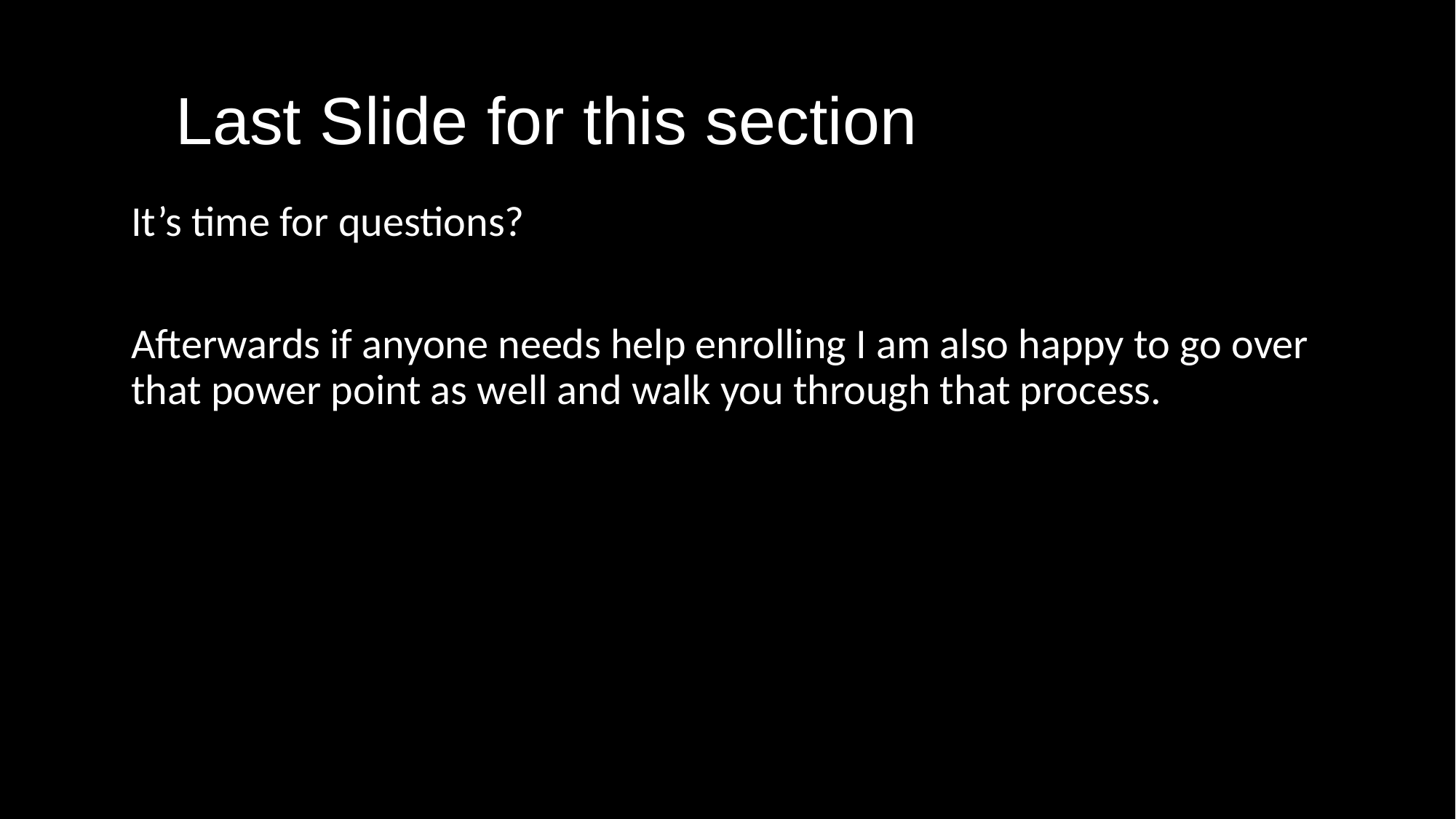

# Last Slide for this section
It’s time for questions?

Afterwards if anyone needs help enrolling I am also happy to go over that power point as well and walk you through that process.